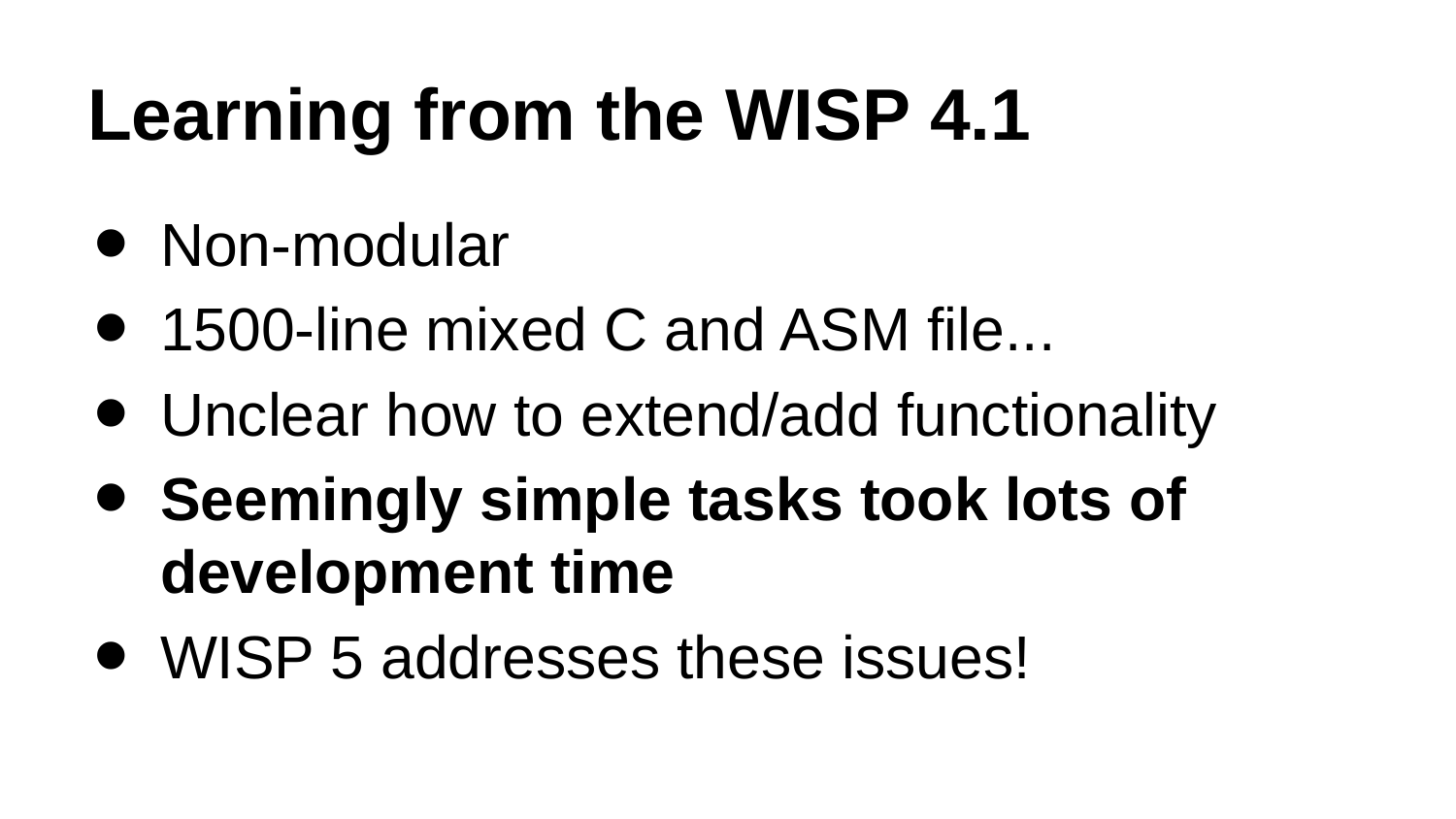

# Learning from the WISP 4.1
Non-modular
1500-line mixed C and ASM file...
Unclear how to extend/add functionality
Seemingly simple tasks took lots of development time
WISP 5 addresses these issues!